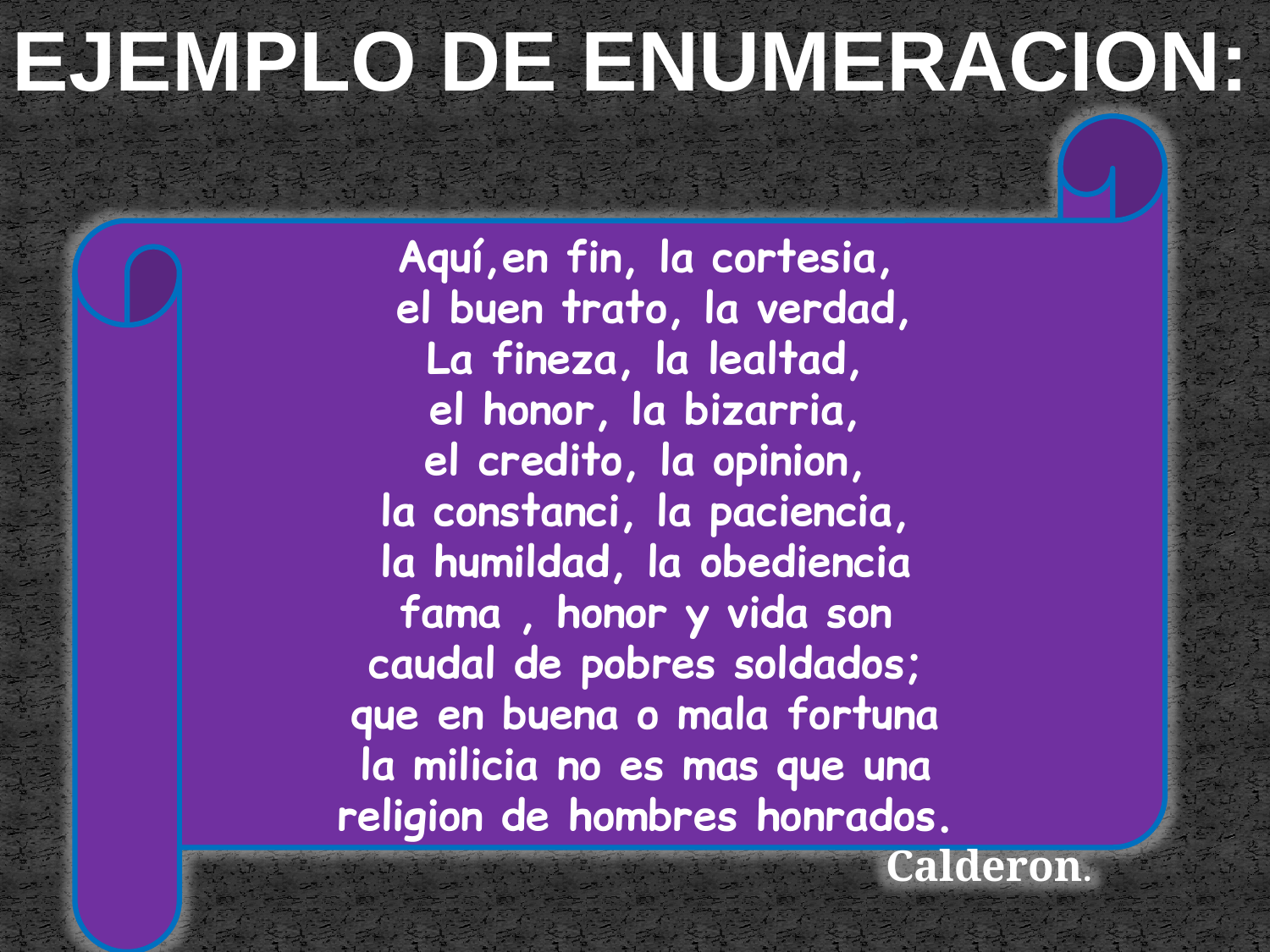

EJEMPLO DE ENUMERACION:

Aquí,en fin, la cortesia,
 el buen trato, la verdad,
La fineza, la lealtad,
el honor, la bizarria,
el credito, la opinion,
la constanci, la paciencia,
la humildad, la obediencia
fama , honor y vida son
caudal de pobres soldados;
que en buena o mala fortuna
la milicia no es mas que una
religion de hombres honrados.
Calderon.